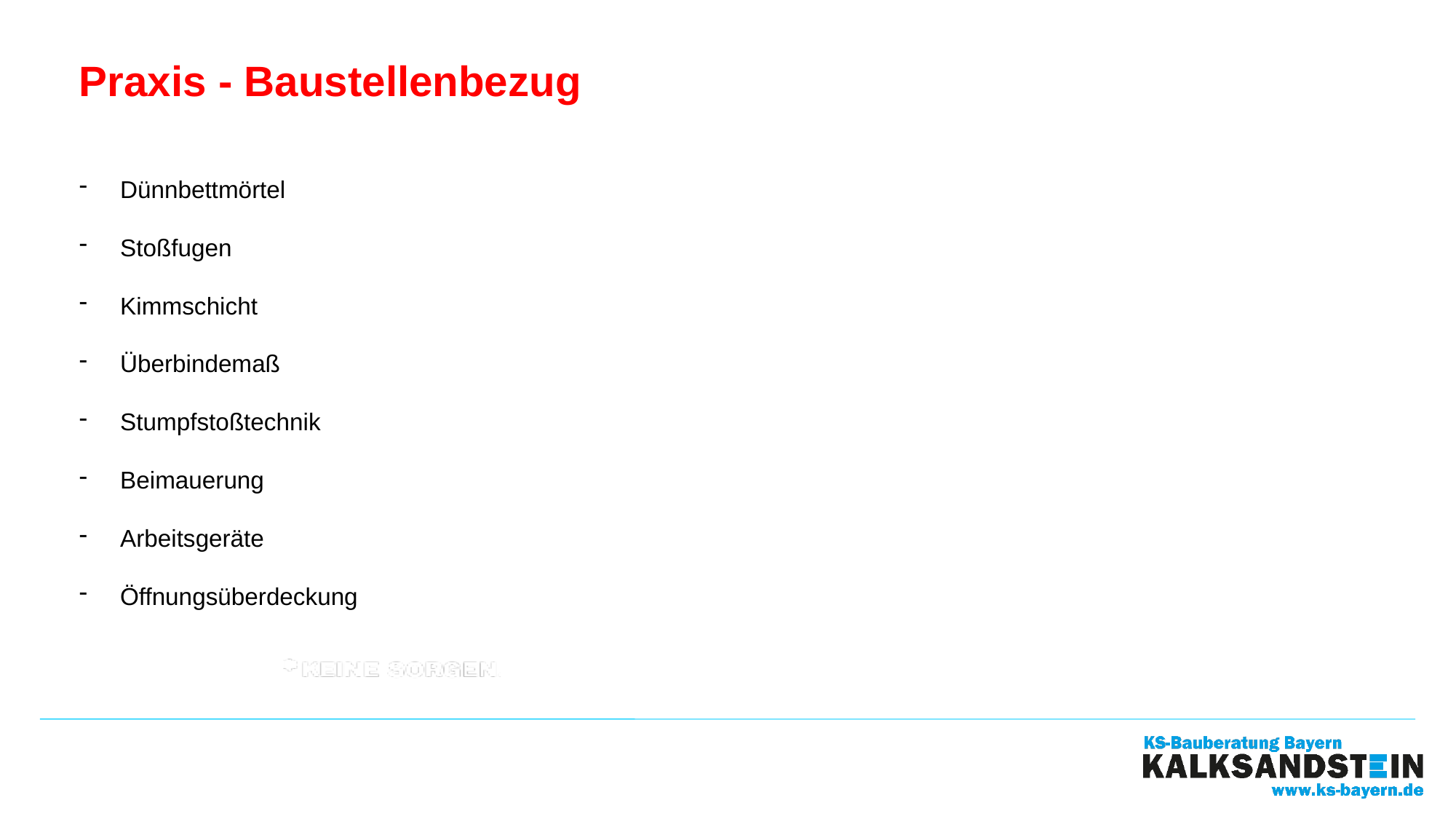

Praxis - Baustellenbezug
Dünnbettmörtel

Stoßfugen

Kimmschicht

Überbindemaß

Stumpfstoßtechnik

Beimauerung

Arbeitsgeräte

Öffnungsüberdeckung